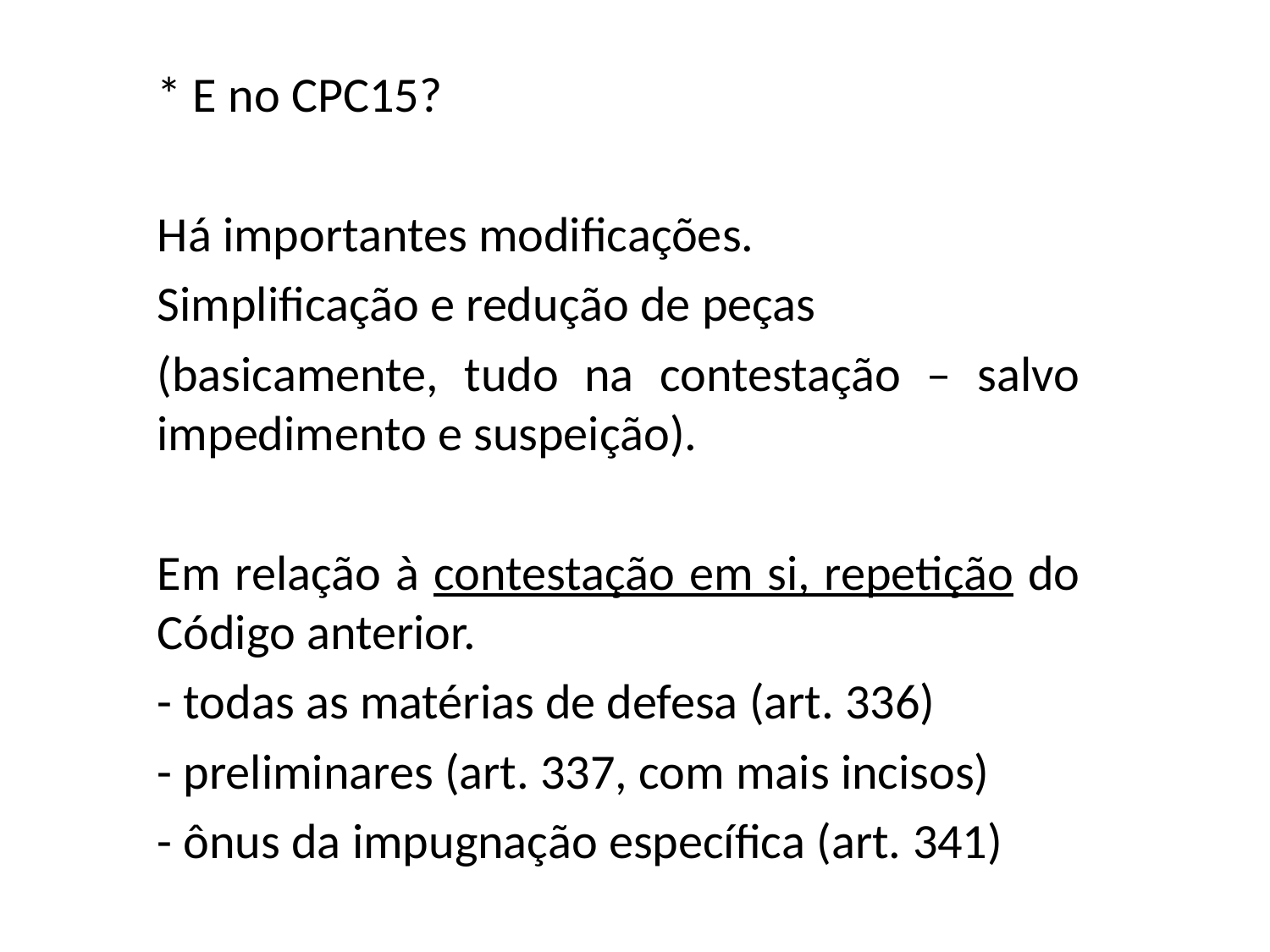

* E no CPC15?

Há importantes modificações.
Simplificação e redução de peças
(basicamente, tudo na contestação – salvo impedimento e suspeição).

Em relação à contestação em si, repetição do Código anterior.
- todas as matérias de defesa (art. 336)
- preliminares (art. 337, com mais incisos)
- ônus da impugnação específica (art. 341)